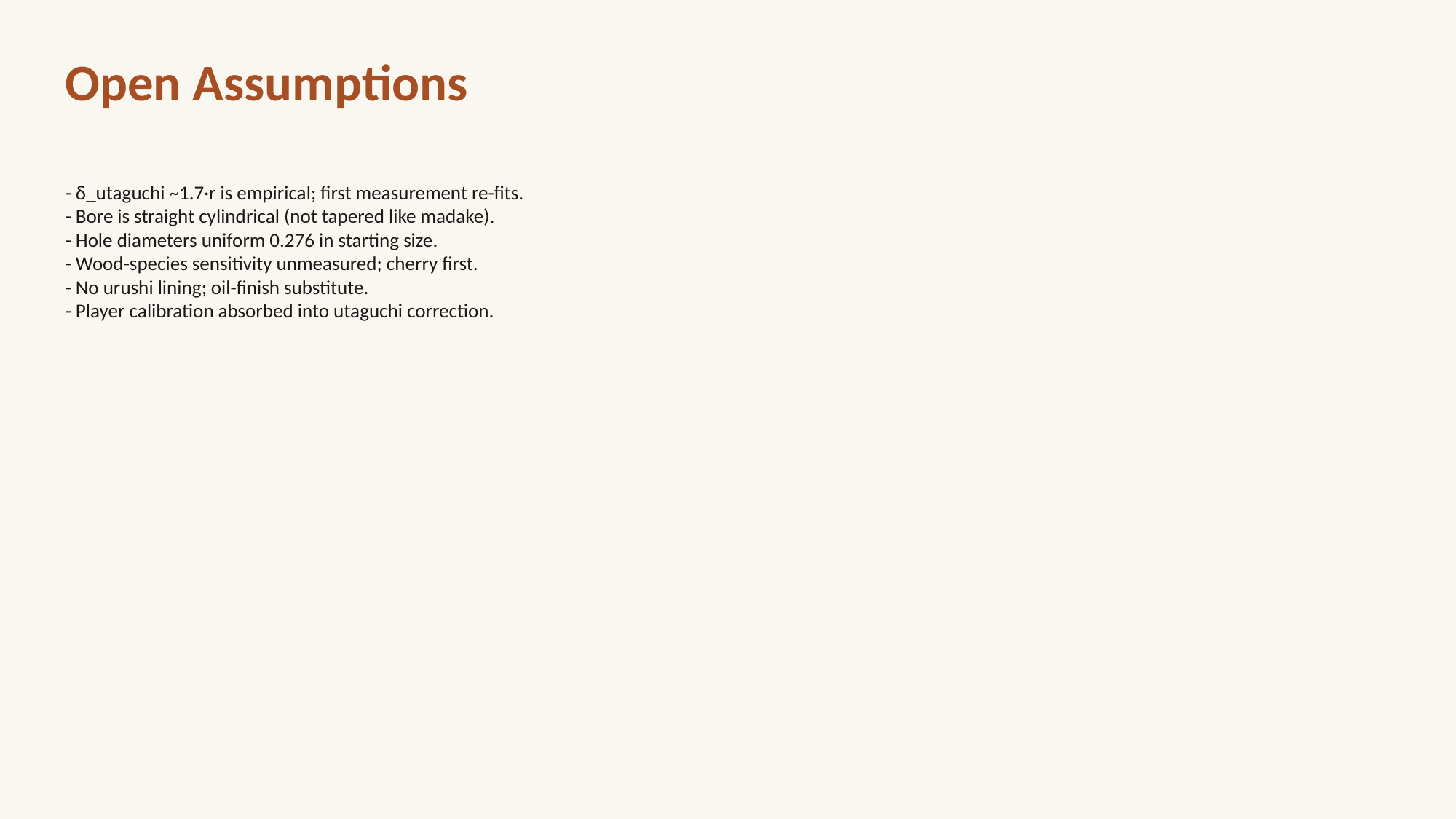

Open Assumptions
- δ_utaguchi ~1.7·r is empirical; first measurement re-fits.
- Bore is straight cylindrical (not tapered like madake).
- Hole diameters uniform 0.276 in starting size.
- Wood-species sensitivity unmeasured; cherry first.
- No urushi lining; oil-finish substitute.
- Player calibration absorbed into utaguchi correction.